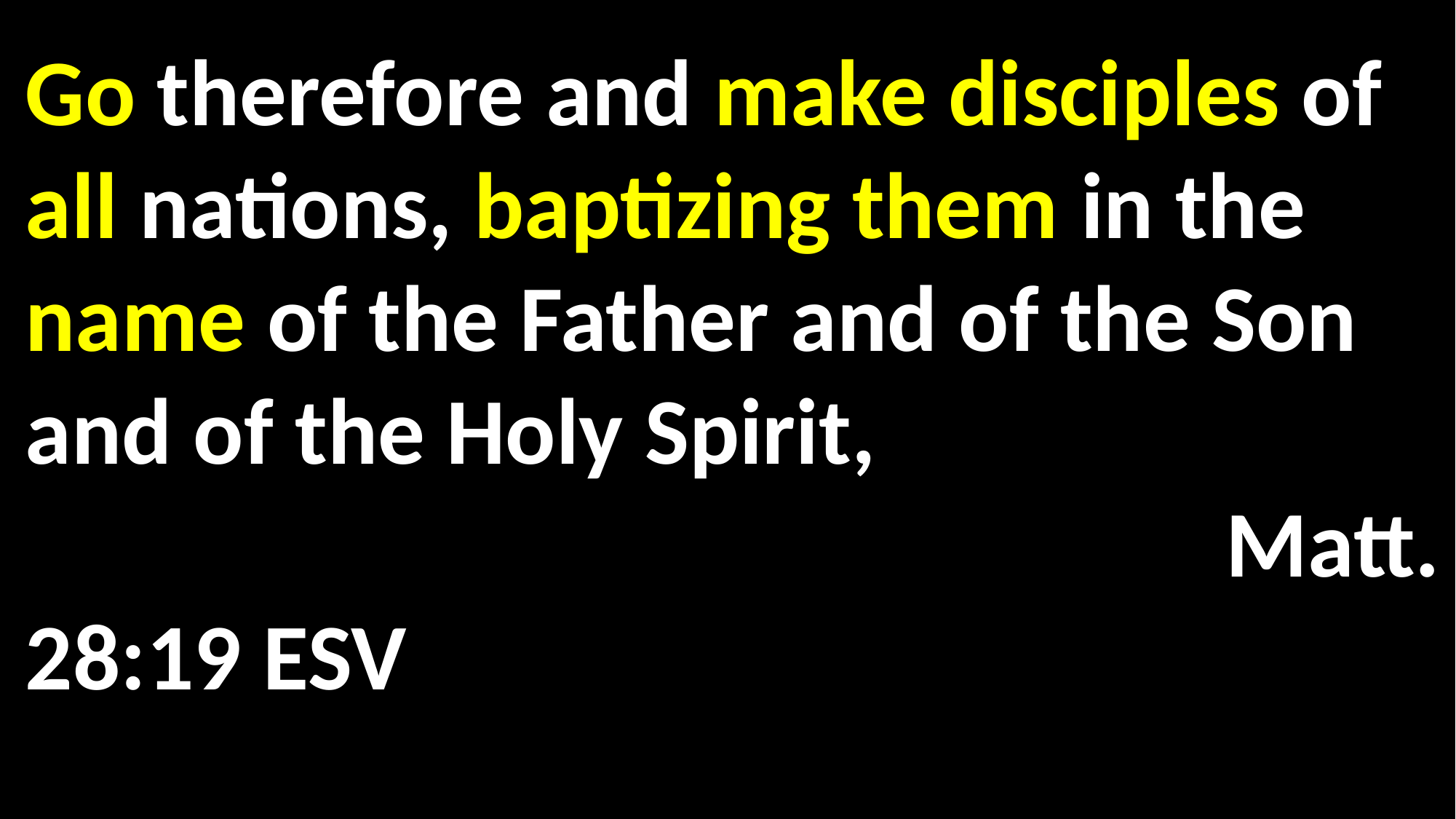

Go therefore and make disciples of all nations, baptizing them in the name of the Father and of the Son and of the Holy Spirit, 																     	Matt. 28:19 ESV